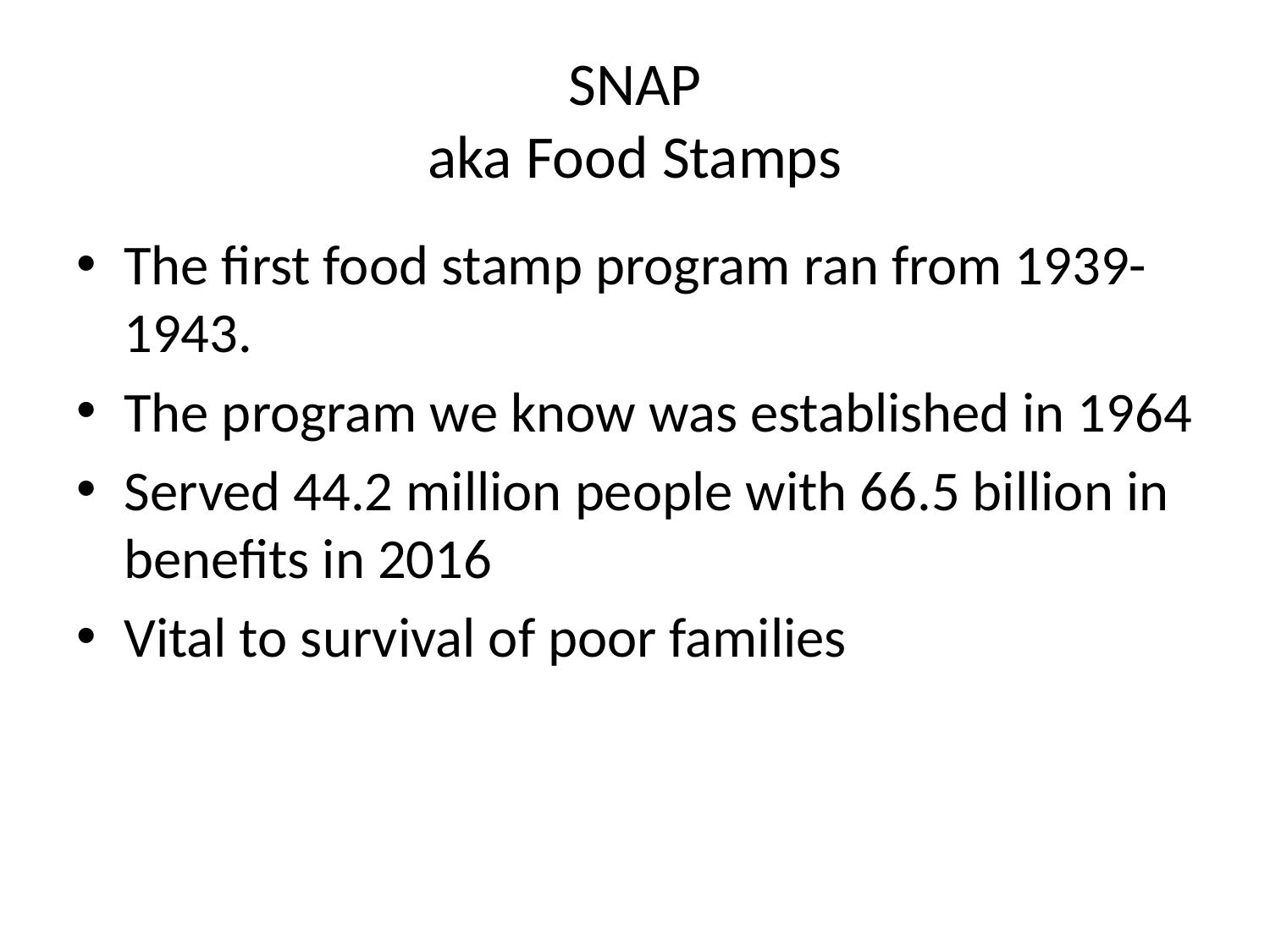

# SNAP aka Food Stamps
The first food stamp program ran from 1939-1943.
The program we know was established in 1964
Served 44.2 million people with 66.5 billion in benefits in 2016
Vital to survival of poor families